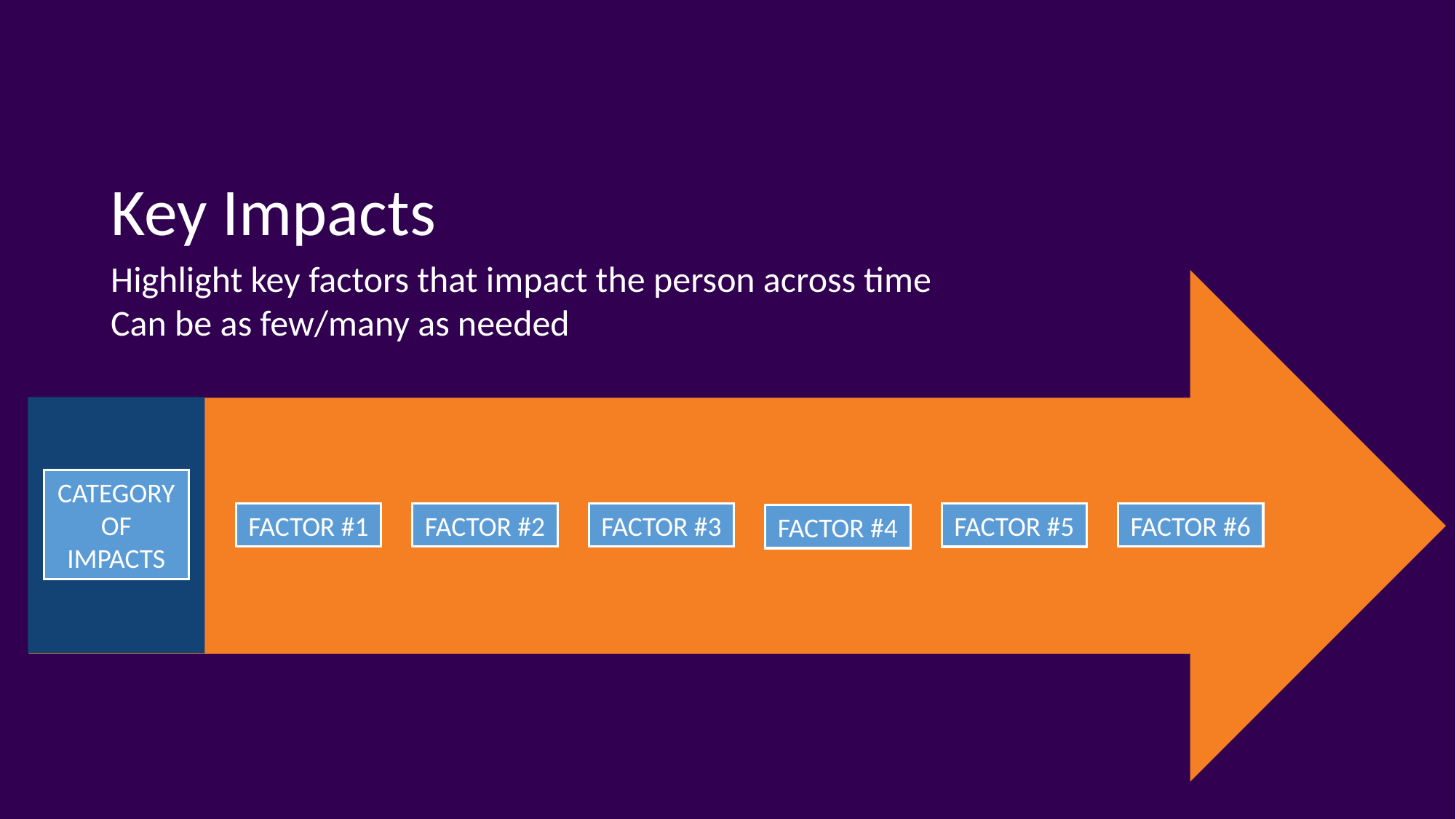

# Key Impacts
Highlight key factors that impact the person across time
Can be as few/many as needed

CATEGORY OF IMPACTS
FACTOR #1
FACTOR #2
FACTOR #3
FACTOR #6
FACTOR #5
FACTOR #4